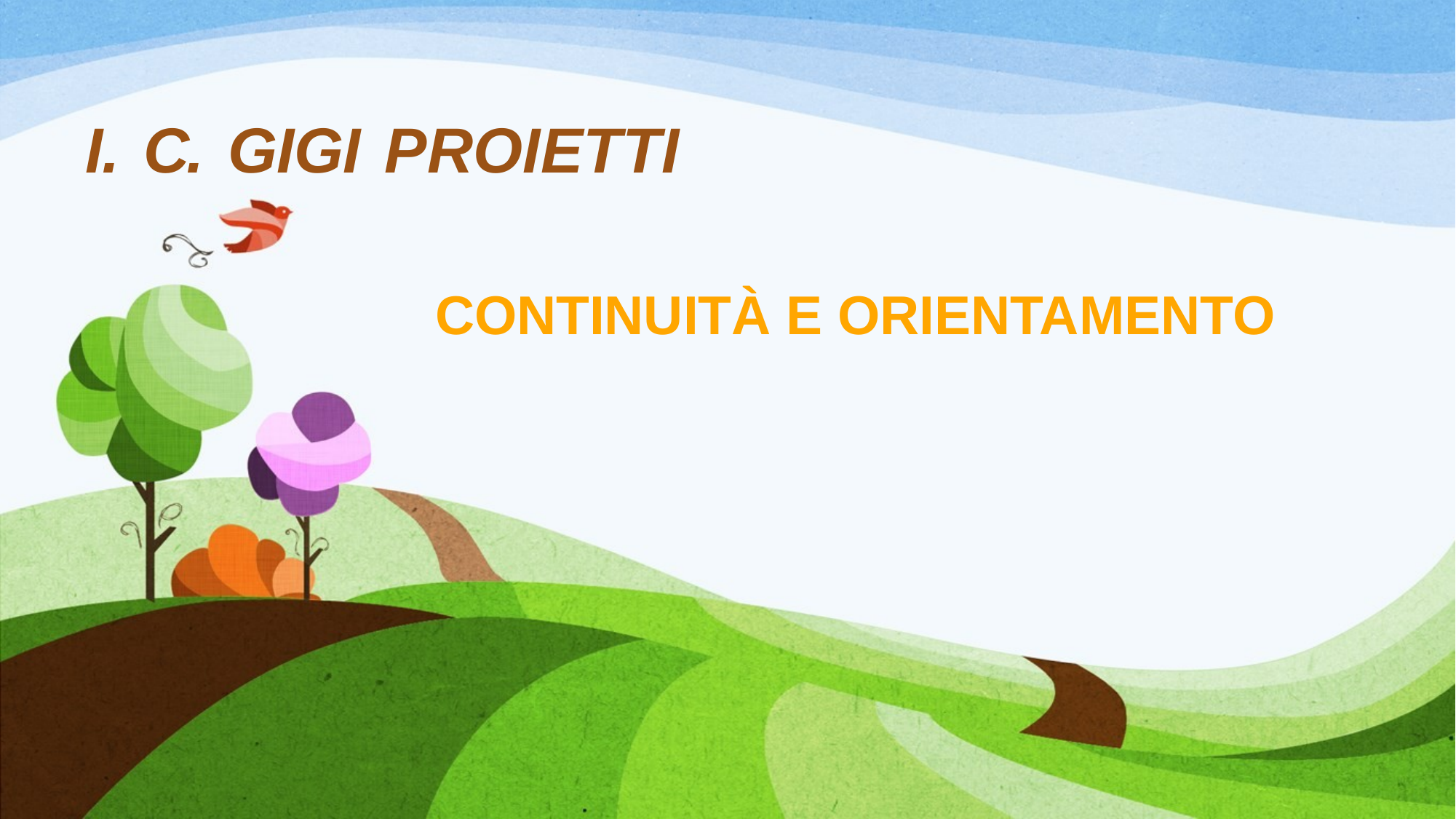

I. C. GIGI PROIETTI
CONTINUITÀ E ORIENTAMENTO